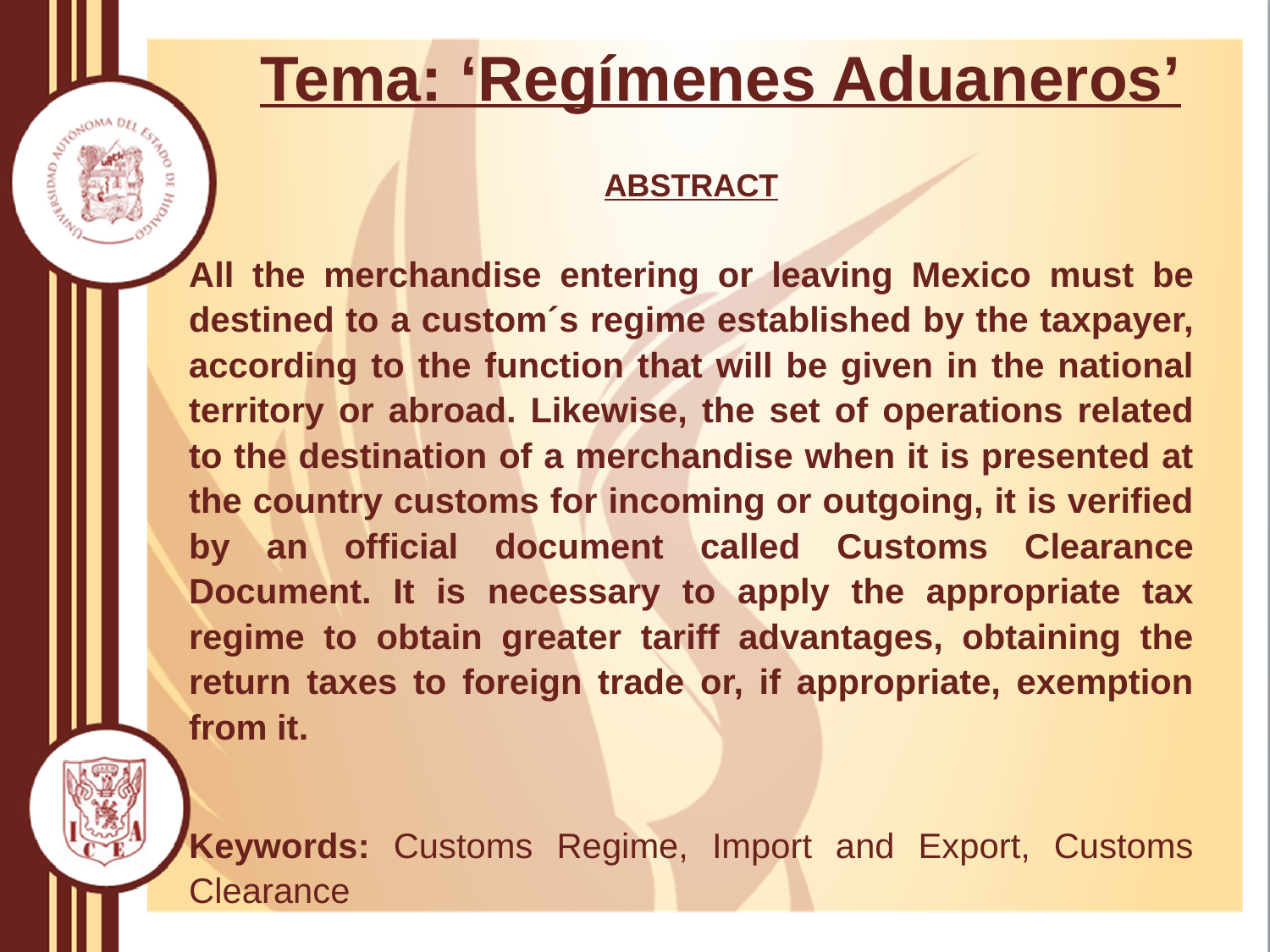

# Tema: ‘Regímenes Aduaneros’
ABSTRACT
All the merchandise entering or leaving Mexico must be destined to a custom´s regime established by the taxpayer, according to the function that will be given in the national territory or abroad. Likewise, the set of operations related to the destination of a merchandise when it is presented at the country customs for incoming or outgoing, it is verified by an official document called Customs Clearance Document. It is necessary to apply the appropriate tax regime to obtain greater tariff advantages, obtaining the return taxes to foreign trade or, if appropriate, exemption from it.

Keywords: Customs Regime, Import and Export, Customs Clearance